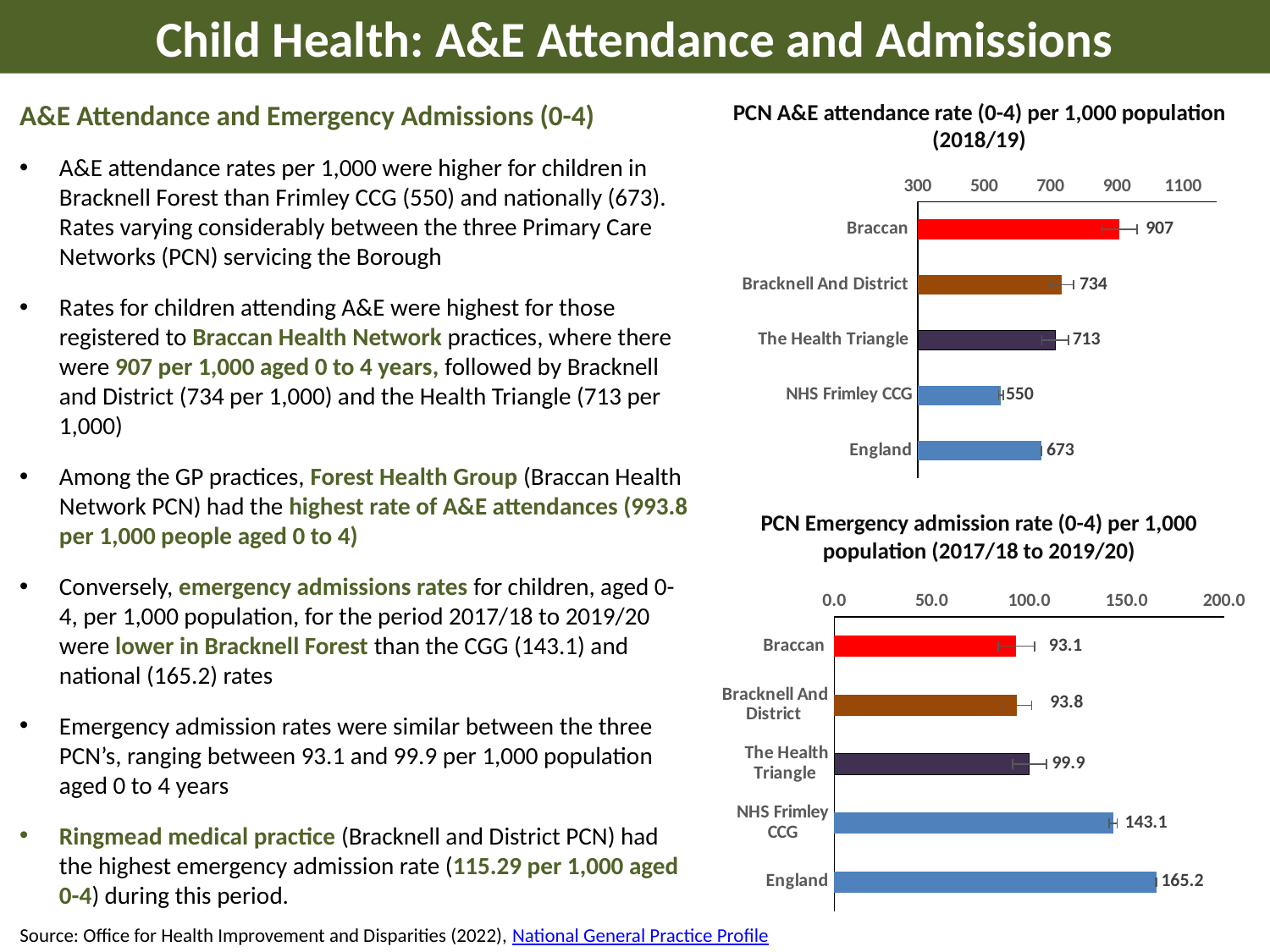

Child Health: A&E Attendance and Admissions

A&E Attendance and Emergency Admissions (0-4)
A&E attendance rates per 1,000 were higher for children in Bracknell Forest than Frimley CCG (550) and nationally (673). Rates varying considerably between the three Primary Care Networks (PCN) servicing the Borough
Rates for children attending A&E were highest for those registered to Braccan Health Network practices, where there were 907 per 1,000 aged 0 to 4 years, followed by Bracknell and District (734 per 1,000) and the Health Triangle (713 per 1,000)
Among the GP practices, Forest Health Group (Braccan Health Network PCN) had the highest rate of A&E attendances (993.8 per 1,000 people aged 0 to 4)
Conversely, emergency admissions rates for children, aged 0-4, per 1,000 population, for the period 2017/18 to 2019/20 were lower in Bracknell Forest than the CGG (143.1) and national (165.2) rates
Emergency admission rates were similar between the three PCN’s, ranging between 93.1 and 99.9 per 1,000 population aged 0 to 4 years
Ringmead medical practice (Bracknell and District PCN) had the highest emergency admission rate (115.29 per 1,000 aged 0-4) during this period.
PCN A&E attendance rate (0-4) per 1,000 population (2018/19)

### Chart

| Category | A&E attendance rate per 1,000 population |
|---|---|
| Braccan  | 906.9212 |
| Bracknell And District  | 734.084 |
| The Health Triangle  | 713.4537 |
| NHS Frimley CCG | 550.41 |
| England | 672.52 |
PCN Emergency admission rate (0-4) per 1,000 population (2017/18 to 2019/20)

### Chart

| Category | Emergency admission  rate per 1,000 |
|---|---|
| Braccan  | 93.1165 |
| Bracknell And District  | 93.7724 |
| The Health Triangle  | 99.8629 |
| NHS Frimley CCG | 143.129200896191 |
| England | 165.2 |
Source: Office for Health Improvement and Disparities (2022), National General Practice Profile